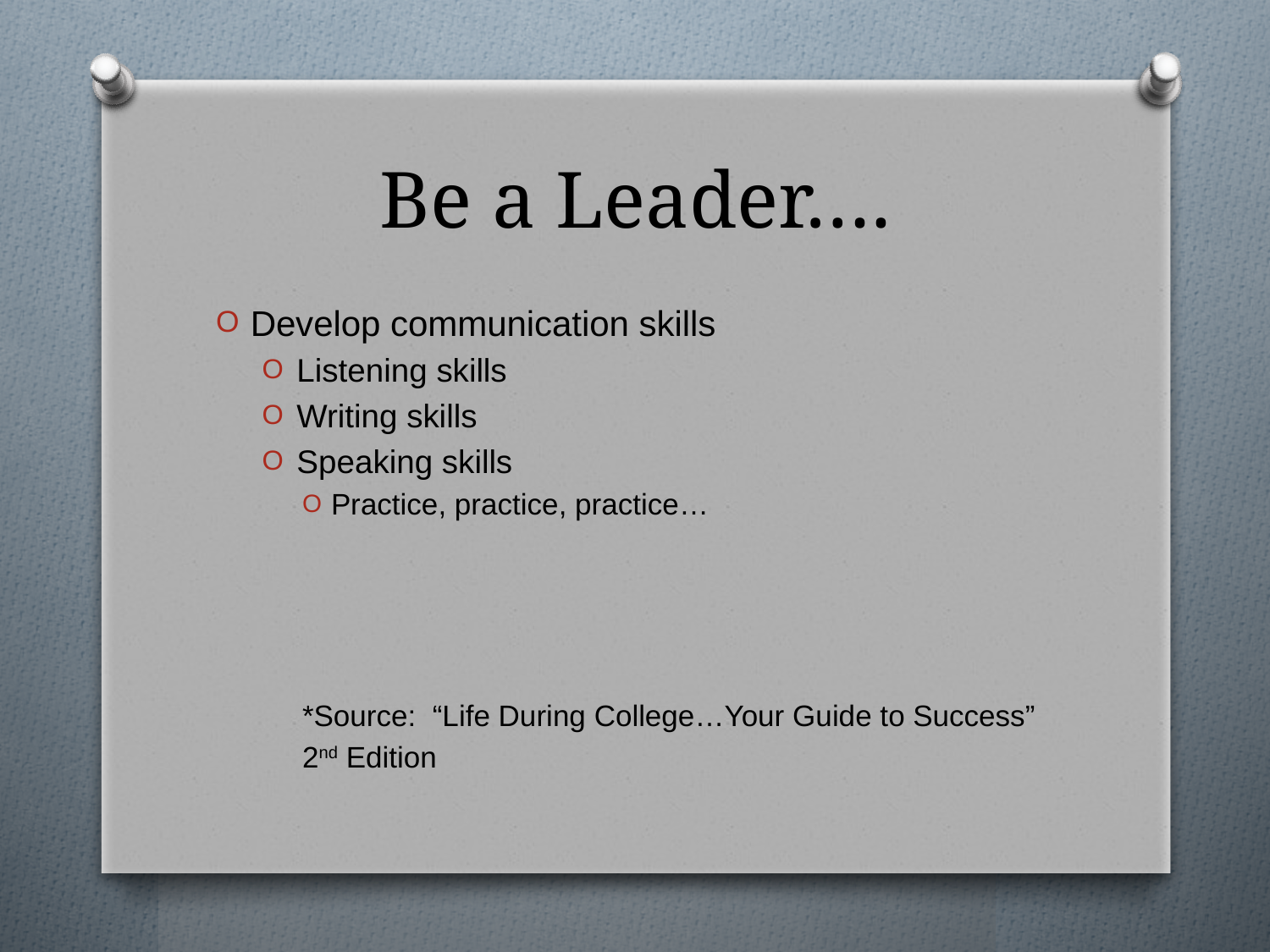

# Be a Leader….
Develop communication skills
Listening skills
Writing skills
Speaking skills
Practice, practice, practice…

*Source:  “Life During College…Your Guide to Success”
2nd Edition